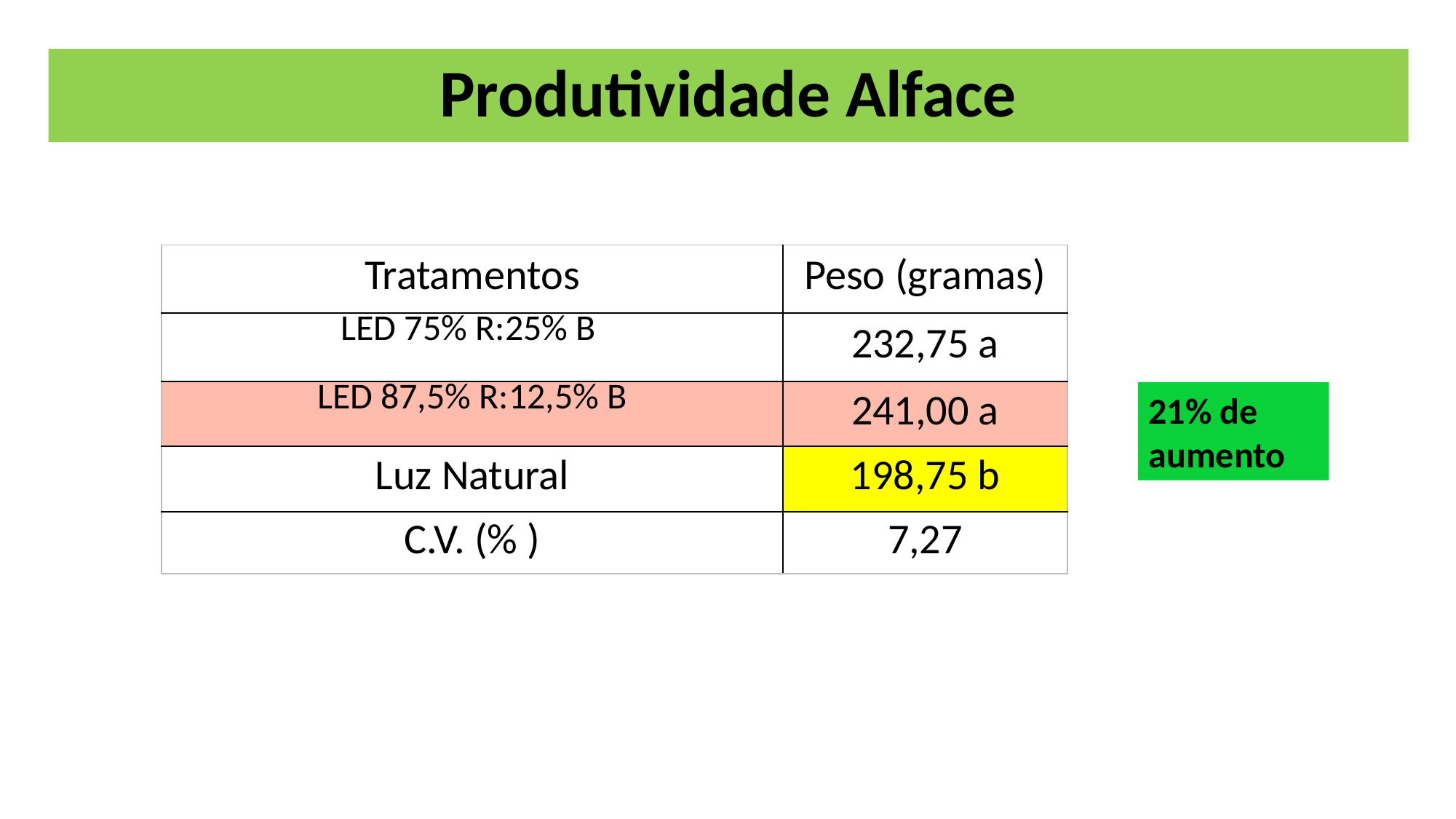

# Produtividade Alface
| Tratamentos | Peso (gramas) |
| --- | --- |
| LED 75% R:25% B | 232,75 a |
| LED 87,5% R:12,5% B | 241,00 a |
| Luz Natural | 198,75 b |
| C.V. (% ) | 7,27 |
21% de aumento